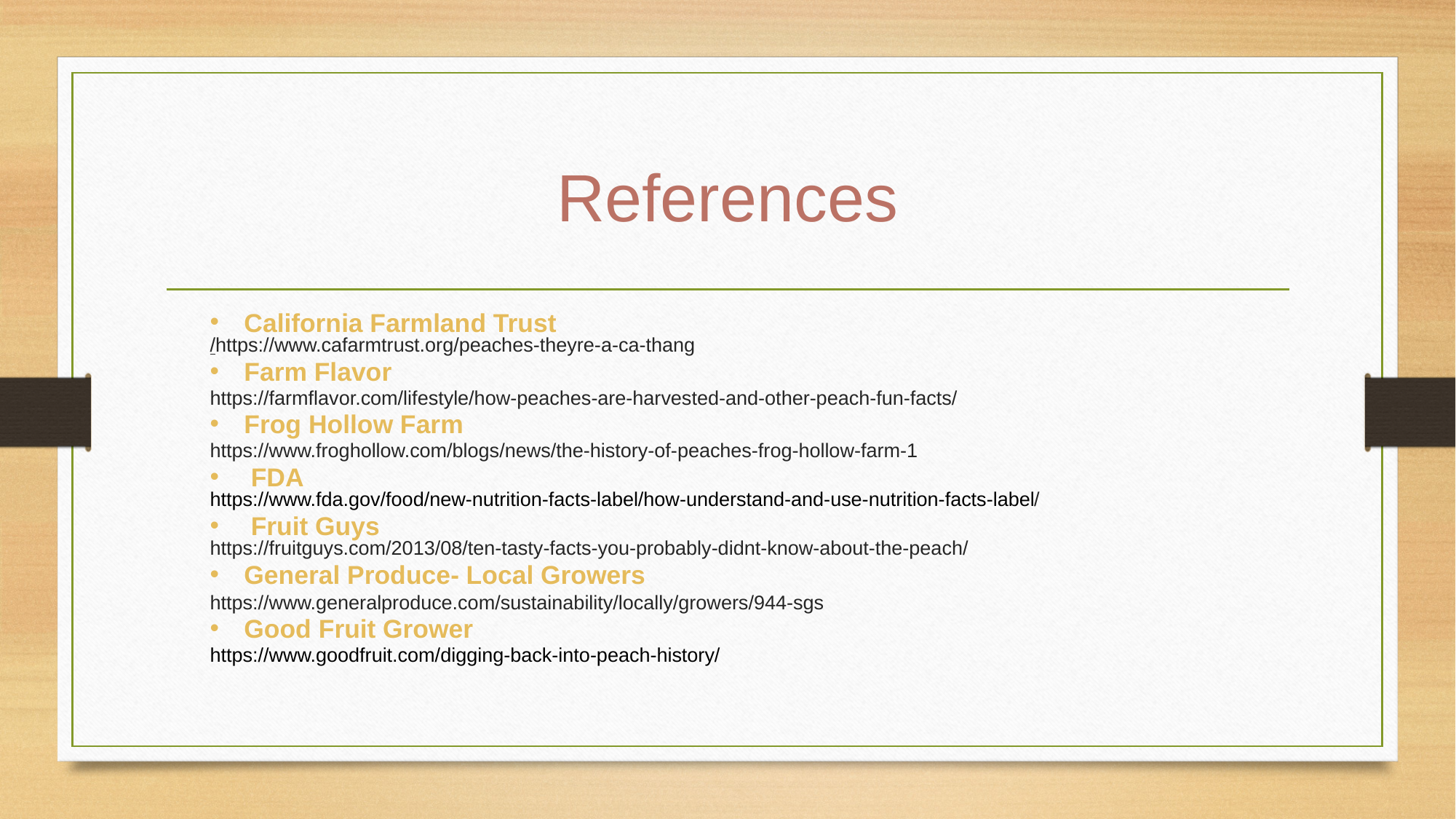

# References
California Farmland Trust
/https://www.cafarmtrust.org/peaches-theyre-a-ca-thang
Farm Flavor
https://farmflavor.com/lifestyle/how-peaches-are-harvested-and-other-peach-fun-facts/
Frog Hollow Farm
https://www.froghollow.com/blogs/news/the-history-of-peaches-frog-hollow-farm-1
FDA
https://www.fda.gov/food/new-nutrition-facts-label/how-understand-and-use-nutrition-facts-label/
Fruit Guys
https://fruitguys.com/2013/08/ten-tasty-facts-you-probably-didnt-know-about-the-peach/
General Produce- Local Growers
https://www.generalproduce.com/sustainability/locally/growers/944-sgs
Good Fruit Grower
https://www.goodfruit.com/digging-back-into-peach-history/